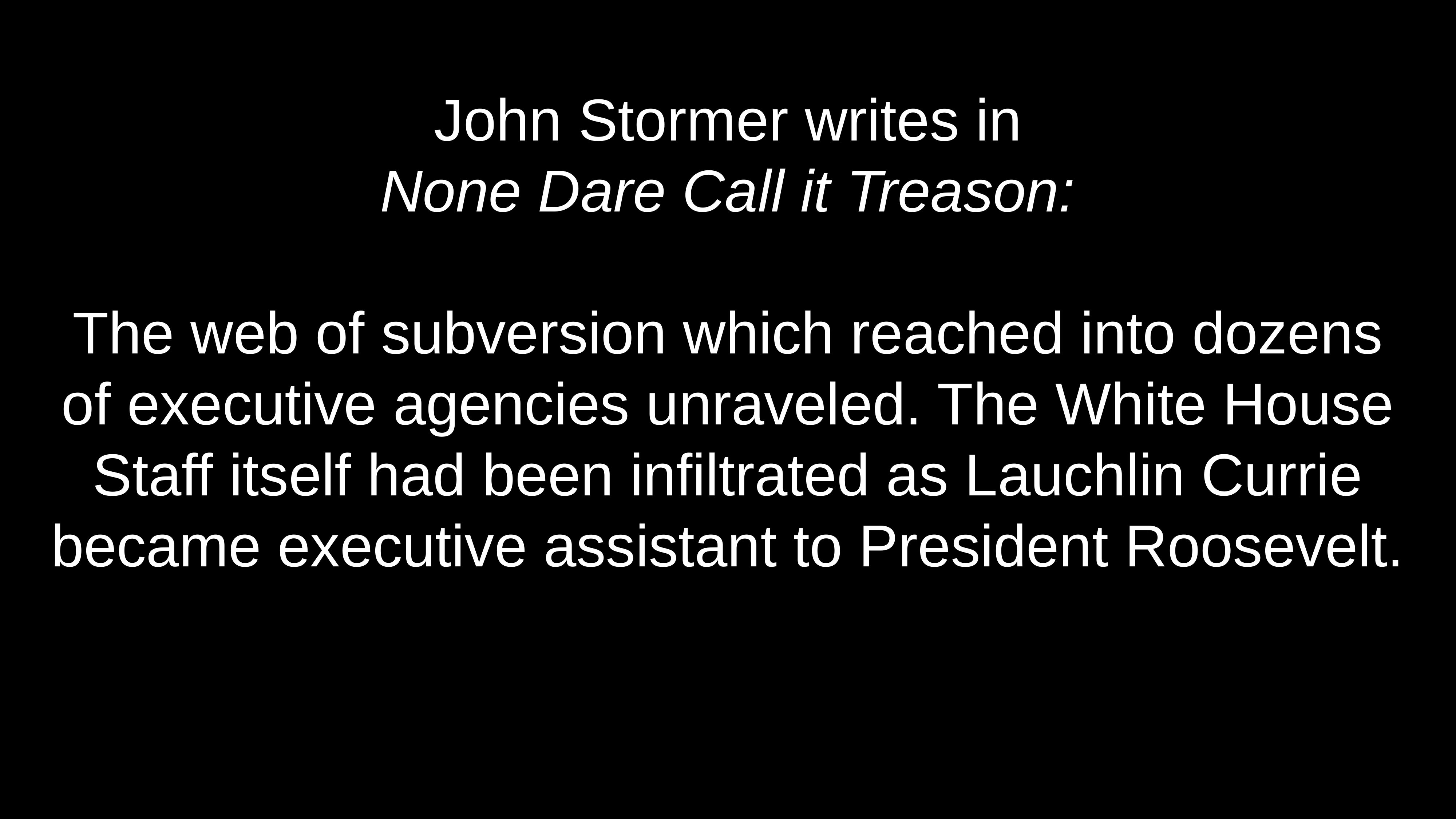

# John Stormer writes in None Dare Call it Treason:

The web of subversion which reached into dozens
of executive agencies unraveled. The White House Staff itself had been infiltrated as Lauchlin Currie became executive assistant to President Roosevelt.